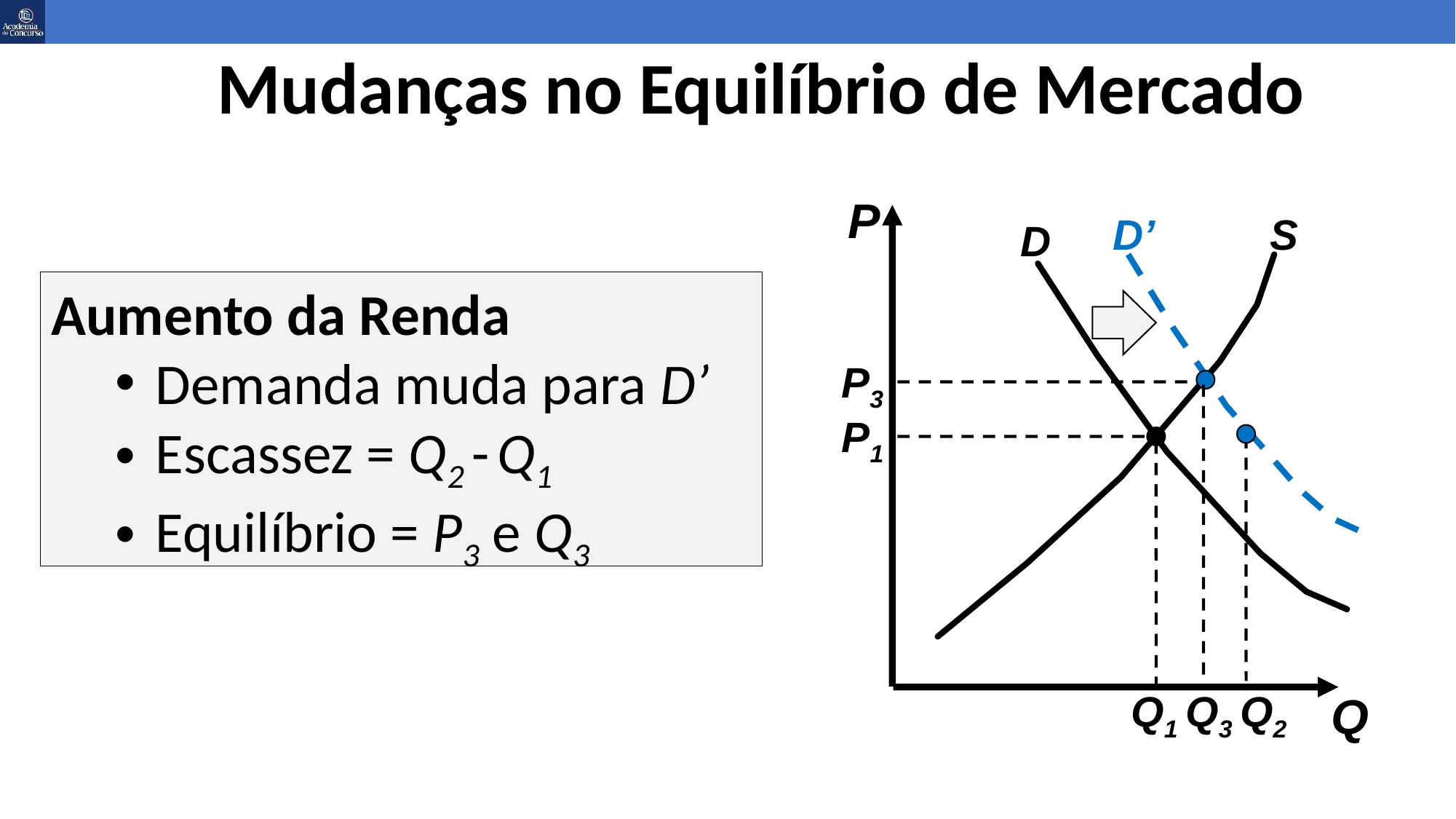

# Mudanças no Equilíbrio de Mercado
P
S

D’

Q2

D

Aumento da Renda
Demanda muda para D’
Escassez = Q2 - Q1
Equilíbrio = P3 e Q3
P3

Q3
P1

Q1
Q